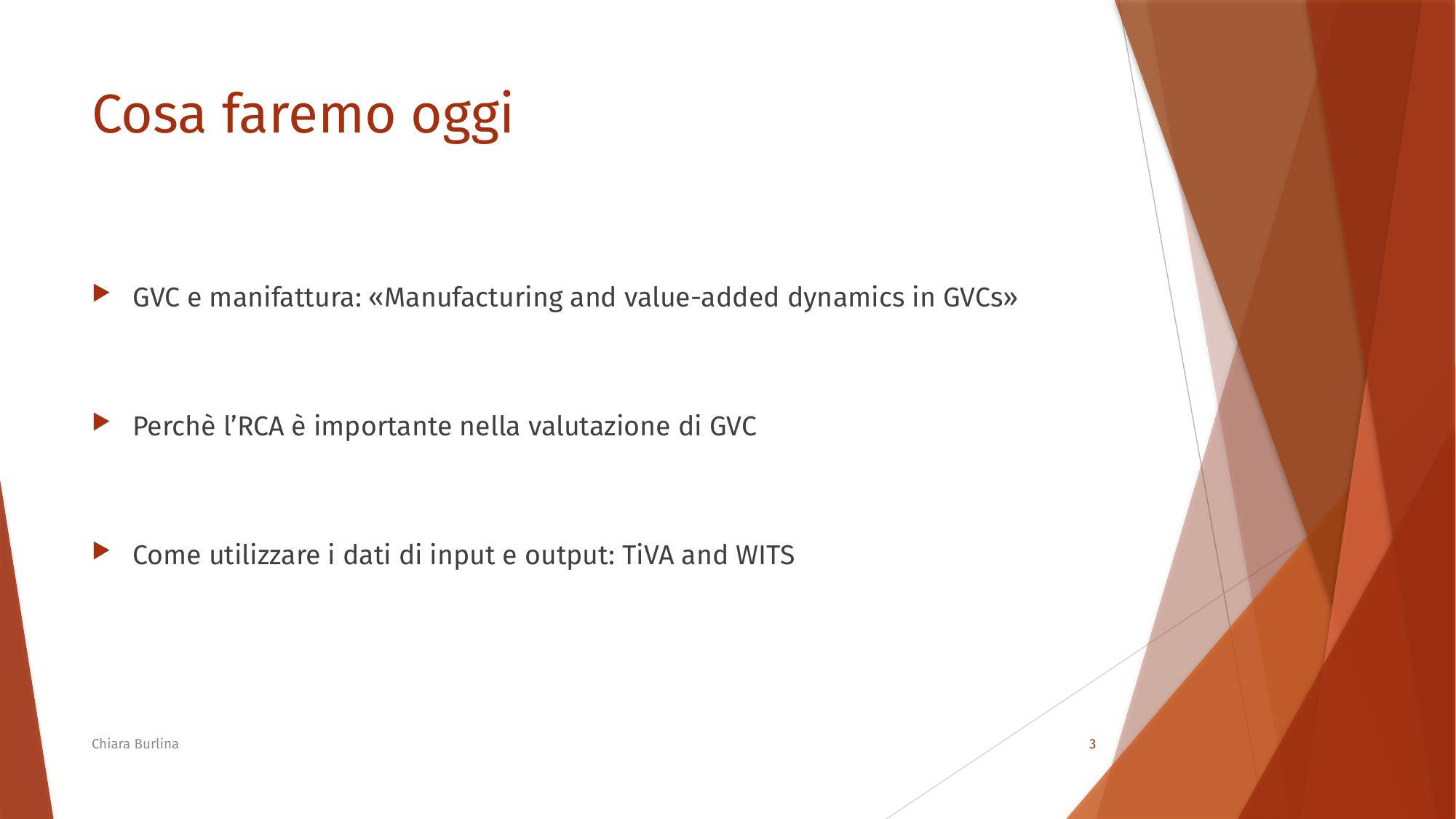

# Cosa faremo oggi
GVC e manifattura: «Manufacturing and value-added dynamics in GVCs»

Perchè l’RCA è importante nella valutazione di GVC

Come utilizzare i dati di input e output: TiVA and WITS
Chiara Burlina
3